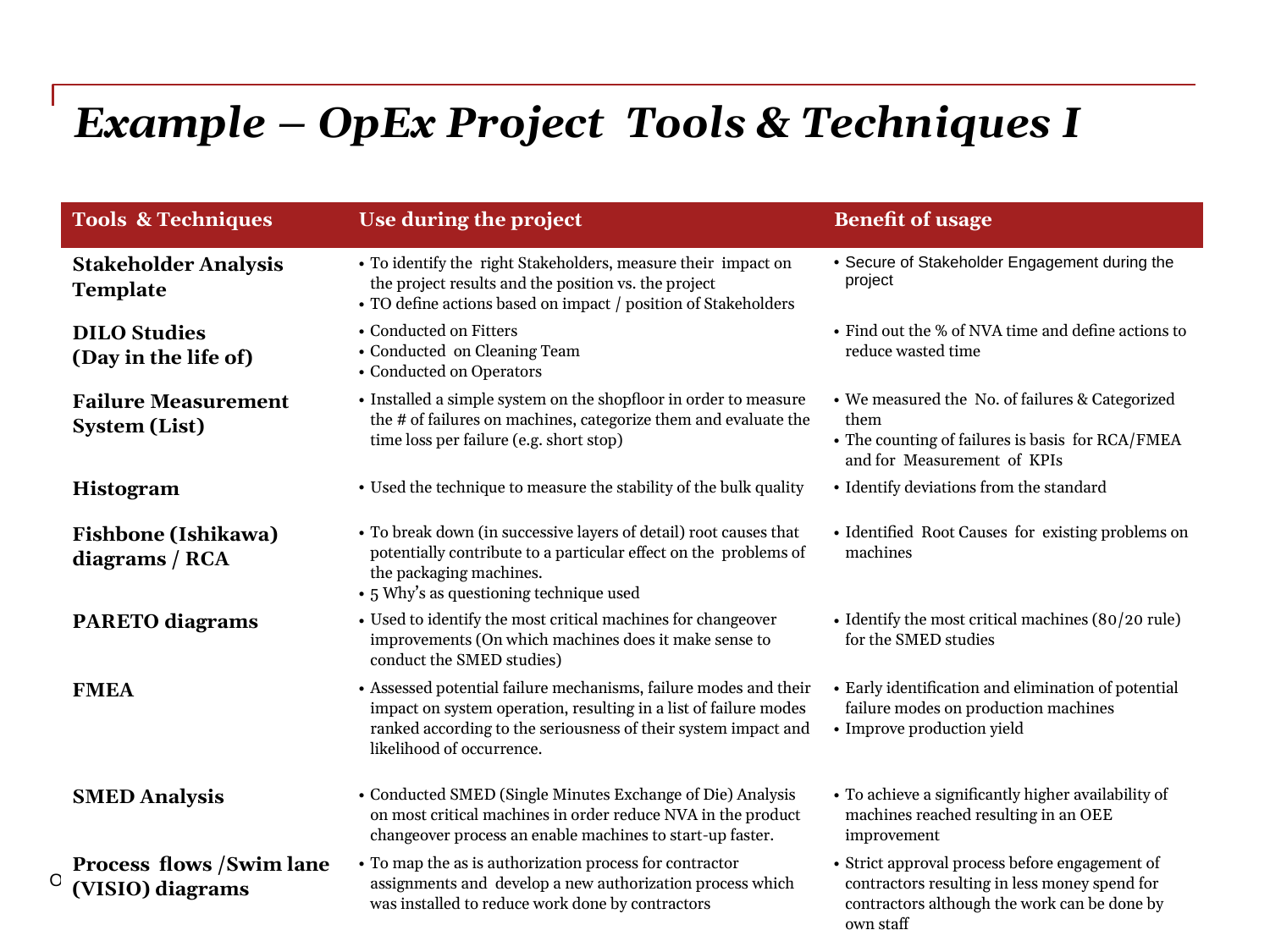

# Example – OpEx Project  Tools & Techniques I
  –
| Tools & Techniques | Use during the project | Benefit of usage |
| --- | --- | --- |
| Stakeholder Analysis Template | To identify the right Stakeholders, measure their impact on the project results and the position vs. the project TO define actions based on impact / position of Stakeholders | Secure of Stakeholder Engagement during the project |
| DILO Studies (Day in the life of) | Conducted on Fitters Conducted on Cleaning Team Conducted on Operators | Find out the % of NVA time and define actions to reduce wasted time |
| Failure Measurement System (List) | Installed a simple system on the shopfloor in order to measure the # of failures on machines, categorize them and evaluate the time loss per failure (e.g. short stop) | We measured the No. of failures & Categorized them The counting of failures is basis for RCA/FMEA and for Measurement of KPIs |
| Histogram | Used the technique to measure the stability of the bulk quality | Identify deviations from the standard |
| Fishbone (Ishikawa) diagrams / RCA | To break down (in successive layers of detail) root causes that potentially contribute to a particular effect on the problems of the packaging machines. 5 Why’s as questioning technique used | Identified Root Causes for existing problems on machines |
| PARETO diagrams | Used to identify the most critical machines for changeover improvements (On which machines does it make sense to conduct the SMED studies) | Identify the most critical machines (80/20 rule) for the SMED studies |
| FMEA | Assessed potential failure mechanisms, failure modes and their impact on system operation, resulting in a list of failure modes ranked according to the seriousness of their system impact and likelihood of occurrence. | Early identification and elimination of potential failure modes on production machines Improve production yield |
| SMED Analysis | Conducted SMED (Single Minutes Exchange of Die) Analysis on most critical machines in order reduce NVA in the product changeover process an enable machines to start-up faster. | To achieve a significantly higher availability of machines reached resulting in an OEE improvement |
| Process flows /Swim lane (VISIO) diagrams | To map the as is authorization process for contractor assignments and develop a new authorization process which was installed to reduce work done by contractors | Strict approval process before engagement of contractors resulting in less money spend for contractors although the work can be done by own staff |

OpEx Project - Live Example •

17